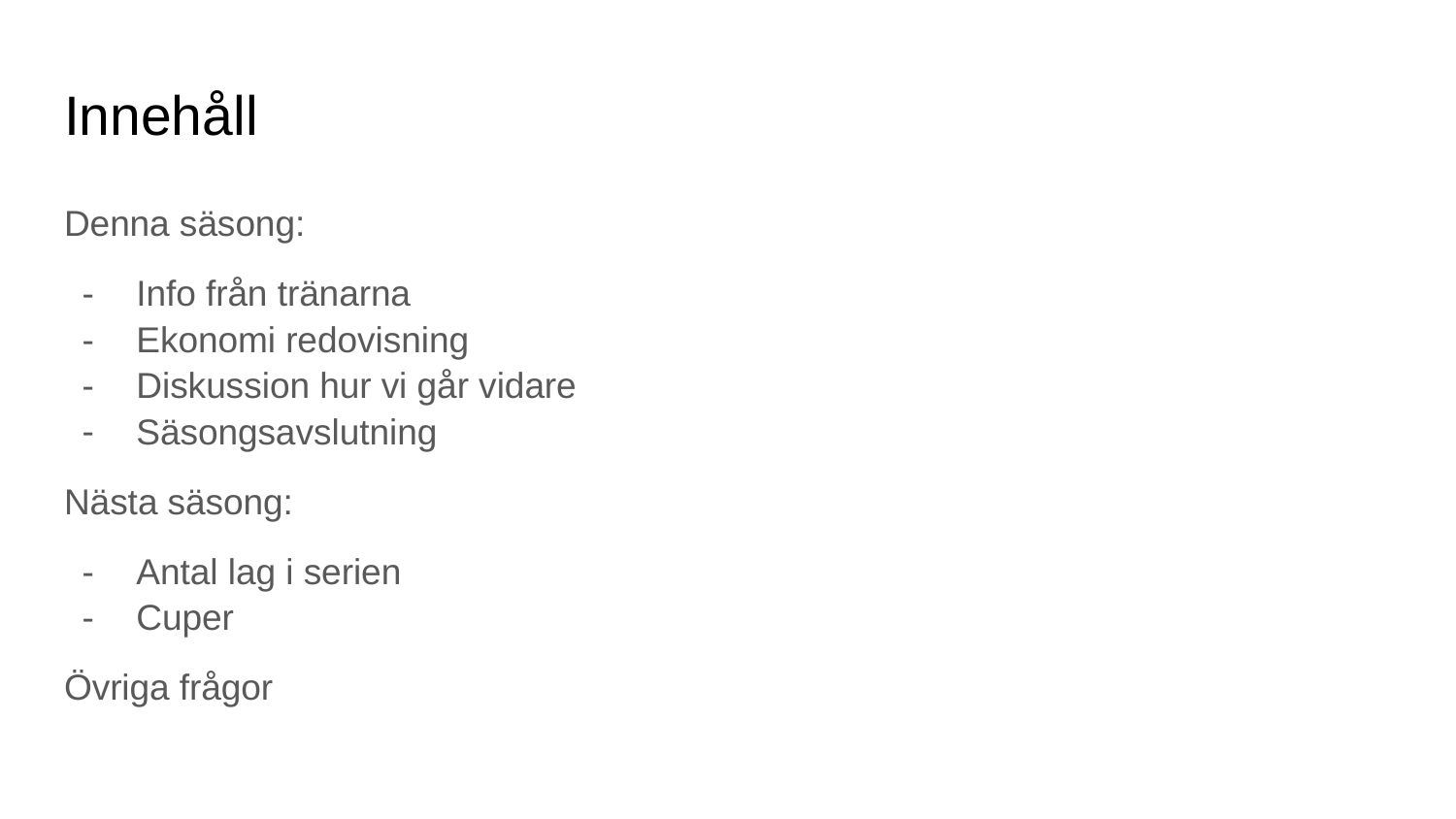

# Innehåll
Denna säsong:
Info från tränarna
Ekonomi redovisning
Diskussion hur vi går vidare
Säsongsavslutning
Nästa säsong:
Antal lag i serien
Cuper
Övriga frågor